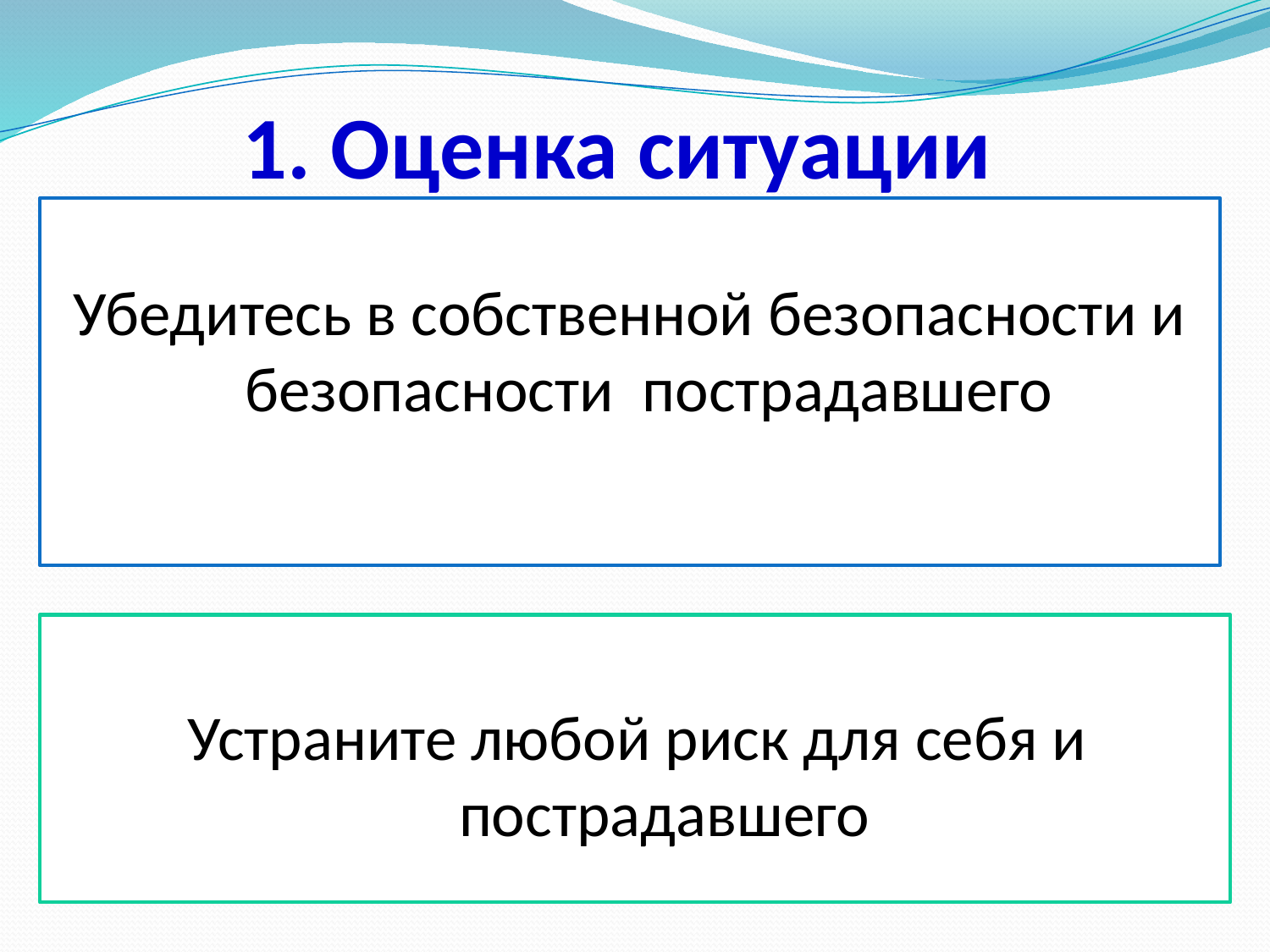

# 1. Оценка ситуации

Убедитесь в собственной безопасности и безопасности  пострадавшего

Устраните любой риск для себя и пострадавшего